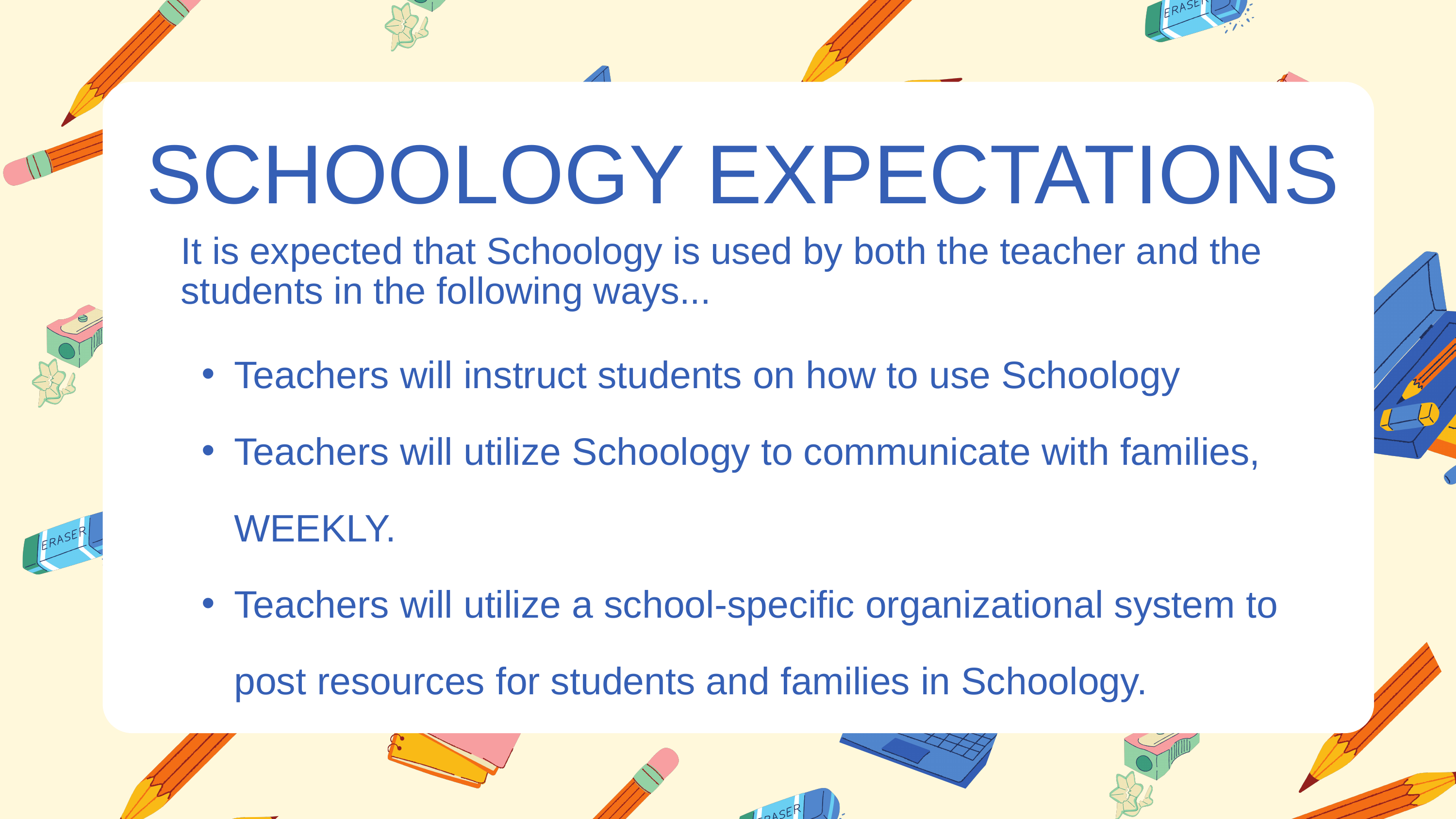

SCHOOLOGY EXPECTATIONS

It is expected that Schoology is used by both the teacher and the students in the following ways...

Teachers will instruct students on how to use Schoology
Teachers will utilize Schoology to communicate with families, WEEKLY.
Teachers will utilize a school-specific organizational system to post resources for students and families in Schoology.